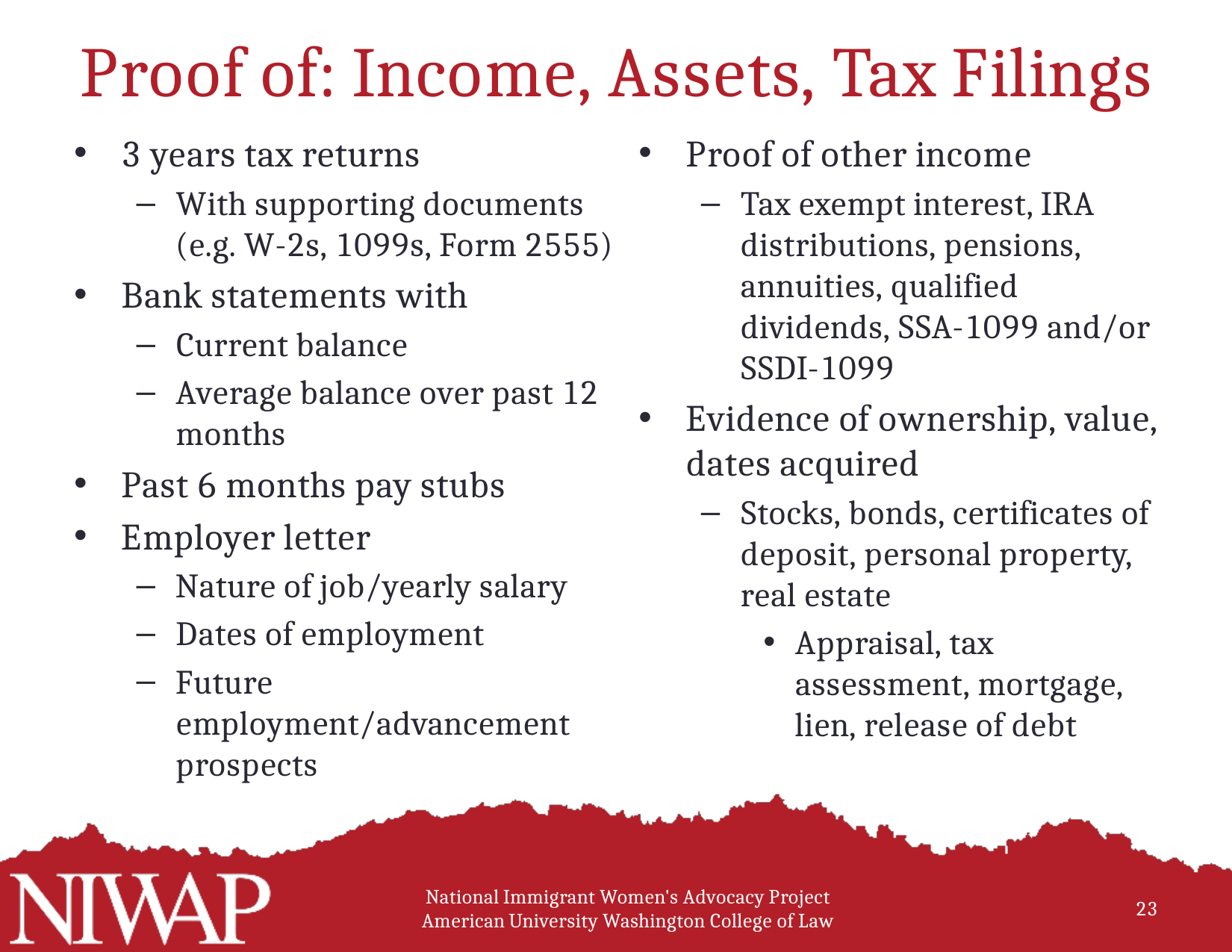

# Proof of: Income, Assets, Tax Filings
3 years tax returns
With supporting documents (e.g. W-2s, 1099s, Form 2555)
Bank statements with
Current balance
Average balance over past 12 months
Past 6 months pay stubs
Employer letter
Nature of job/yearly salary
Dates of employment
Future employment/advancement prospects

Proof of other income
Tax exempt interest, IRA distributions, pensions, annuities, qualified dividends, SSA-1099 and/or SSDI-1099
Evidence of ownership, value, dates acquired
Stocks, bonds, certificates of deposit, personal property, real estate
Appraisal, tax assessment, mortgage, lien, release of debt

National Immigrant Women's Advocacy Project American University Washington College of Law
23